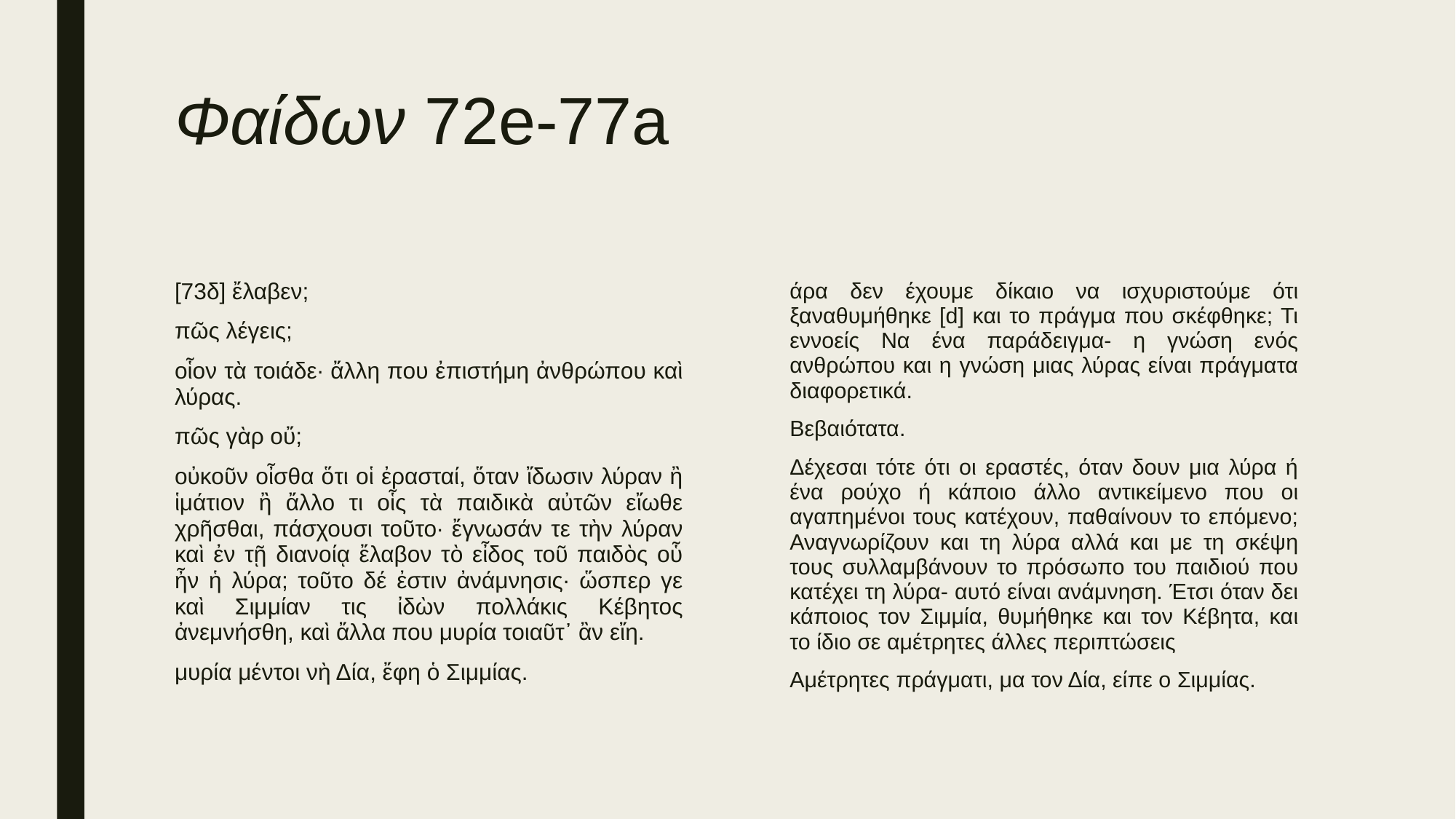

# Φαίδων 72e-77a
[73δ] ἔλαβεν;
πῶς λέγεις;
οἷον τὰ τοιάδε· ἄλλη που ἐπιστήμη ἀνθρώπου καὶ λύρας.
πῶς γὰρ οὔ;
οὐκοῦν οἶσθα ὅτι οἱ ἐρασταί, ὅταν ἴδωσιν λύραν ἢ ἱμάτιον ἢ ἄλλο τι οἷς τὰ παιδικὰ αὐτῶν εἴωθε χρῆσθαι, πάσχουσι τοῦτο· ἔγνωσάν τε τὴν λύραν καὶ ἐν τῇ διανοίᾳ ἔλαβον τὸ εἶδος τοῦ παιδὸς οὗ ἦν ἡ λύρα; τοῦτο δέ ἐστιν ἀνάμνησις· ὥσπερ γε καὶ Σιμμίαν τις ἰδὼν πολλάκις Κέβητος ἀνεμνήσθη, καὶ ἄλλα που μυρία τοιαῦτ᾽ ἂν εἴη.
μυρία μέντοι νὴ Δία, ἔφη ὁ Σιμμίας.
άρα δεν έχουμε δίκαιο να ισχυριστούμε ότι ξαναθυμήθηκε [d] και το πράγμα που σκέφθηκε; Τι εννοείς Να ένα παράδειγμα- η γνώση ενός ανθρώπου και η γνώση μιας λύρας είναι πράγματα διαφορετικά.
Βεβαιότατα.
Δέχεσαι τότε ότι οι εραστές, όταν δουν μια λύρα ή ένα ρούχο ή κάποιο άλλο αντικείμενο που οι αγαπημένοι τους κατέχουν, παθαίνουν το επόμενο; Αναγνωρίζουν και τη λύρα αλλά και με τη σκέψη τους συλλαμβάνουν το πρόσωπο του παιδιού που κατέχει τη λύρα- αυτό είναι ανάμνηση. Έτσι όταν δει κάποιος τον Σιμμία, θυμήθηκε και τον Κέβητα, και το ίδιο σε αμέτρητες άλλες περιπτώσεις
Αμέτρητες πράγματι, μα τον Δία, είπε ο Σιμμίας.